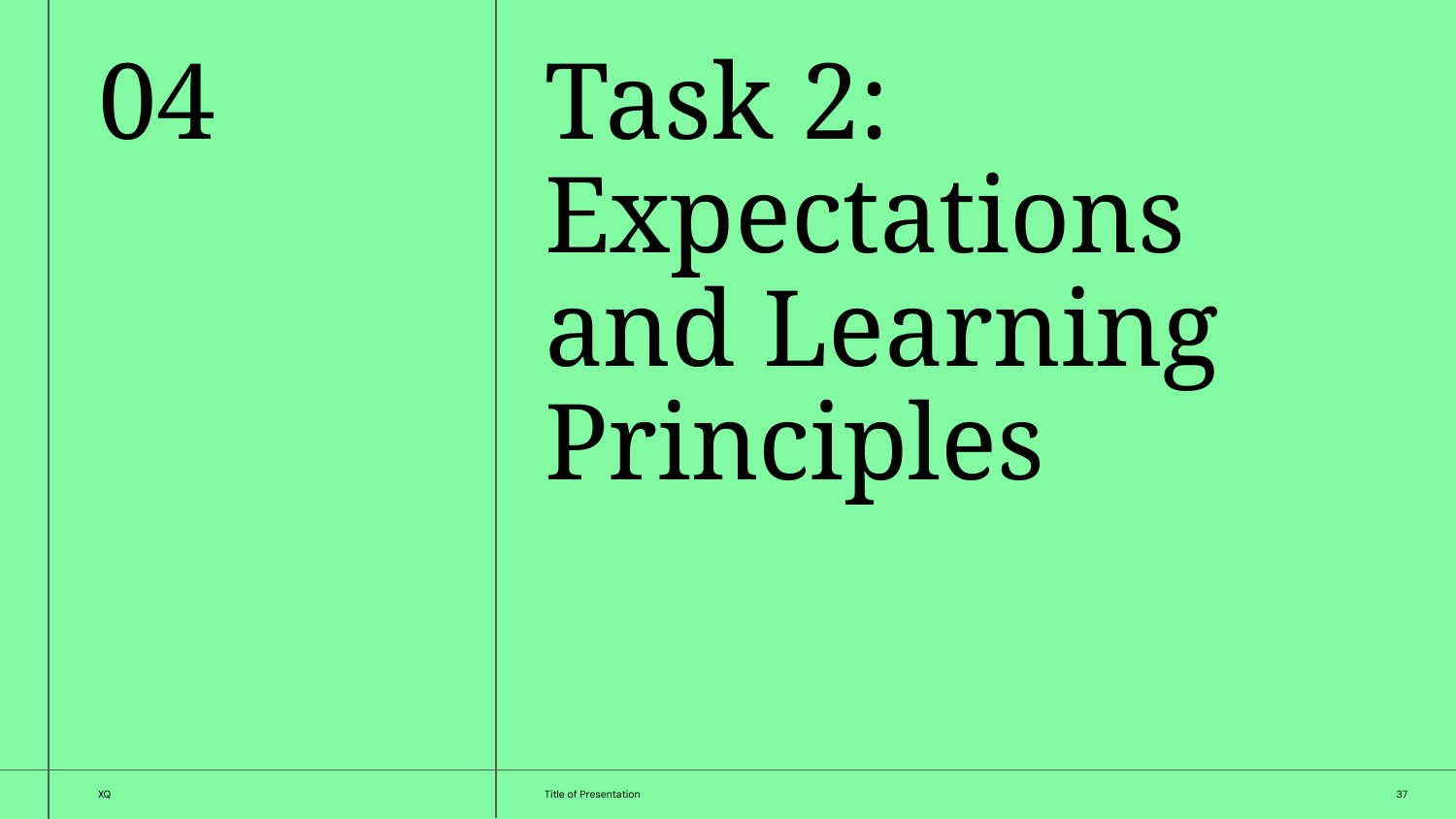

04
Task 2: Expectations and Learning Principles